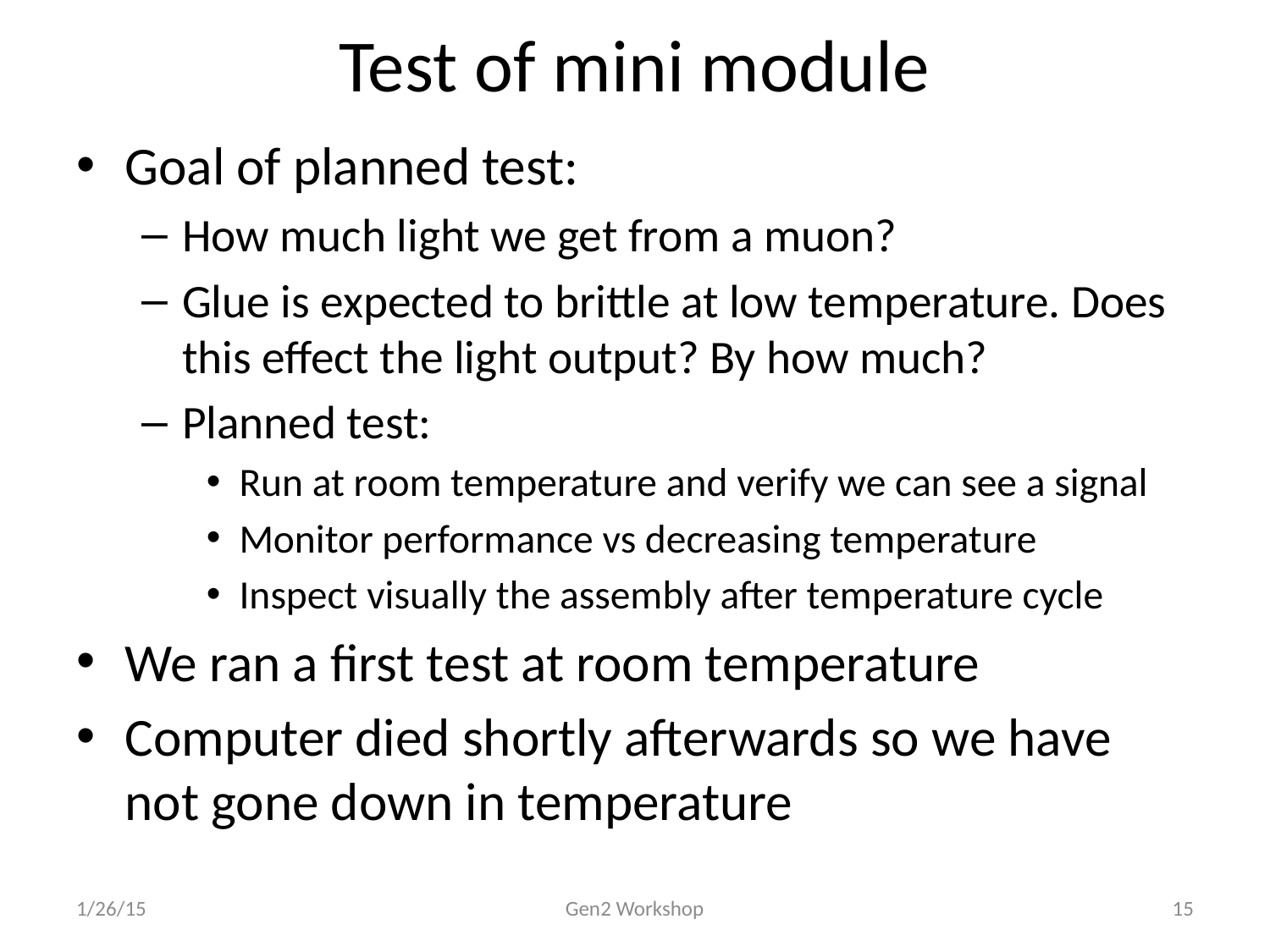

# Test of mini module
Goal of planned test:
How much light we get from a muon?
Glue is expected to brittle at low temperature. Does this effect the light output? By how much?
Planned test:
Run at room temperature and verify we can see a signal
Monitor performance vs decreasing temperature
Inspect visually the assembly after temperature cycle
We ran a first test at room temperature
Computer died shortly afterwards so we have not gone down in temperature

1/26/15
Gen2 Workshop
15